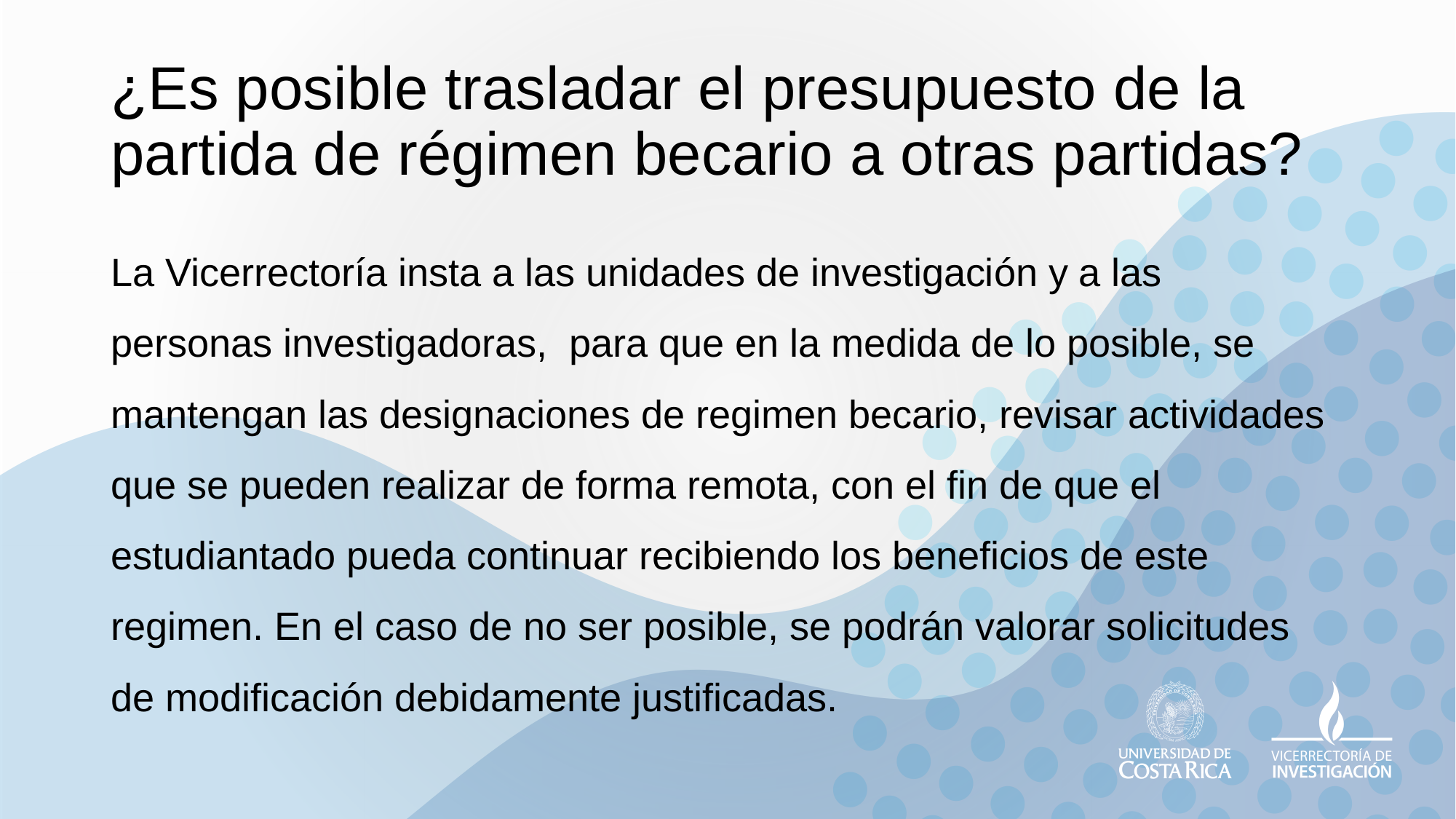

# ¿Es posible trasladar el presupuesto de la partida de régimen becario a otras partidas?
La Vicerrectoría insta a las unidades de investigación y a las personas investigadoras,  para que en la medida de lo posible, se mantengan las designaciones de regimen becario, revisar actividades que se pueden realizar de forma remota, con el fin de que el estudiantado pueda continuar recibiendo los beneficios de este regimen. En el caso de no ser posible, se podrán valorar solicitudes de modificación debidamente justificadas.